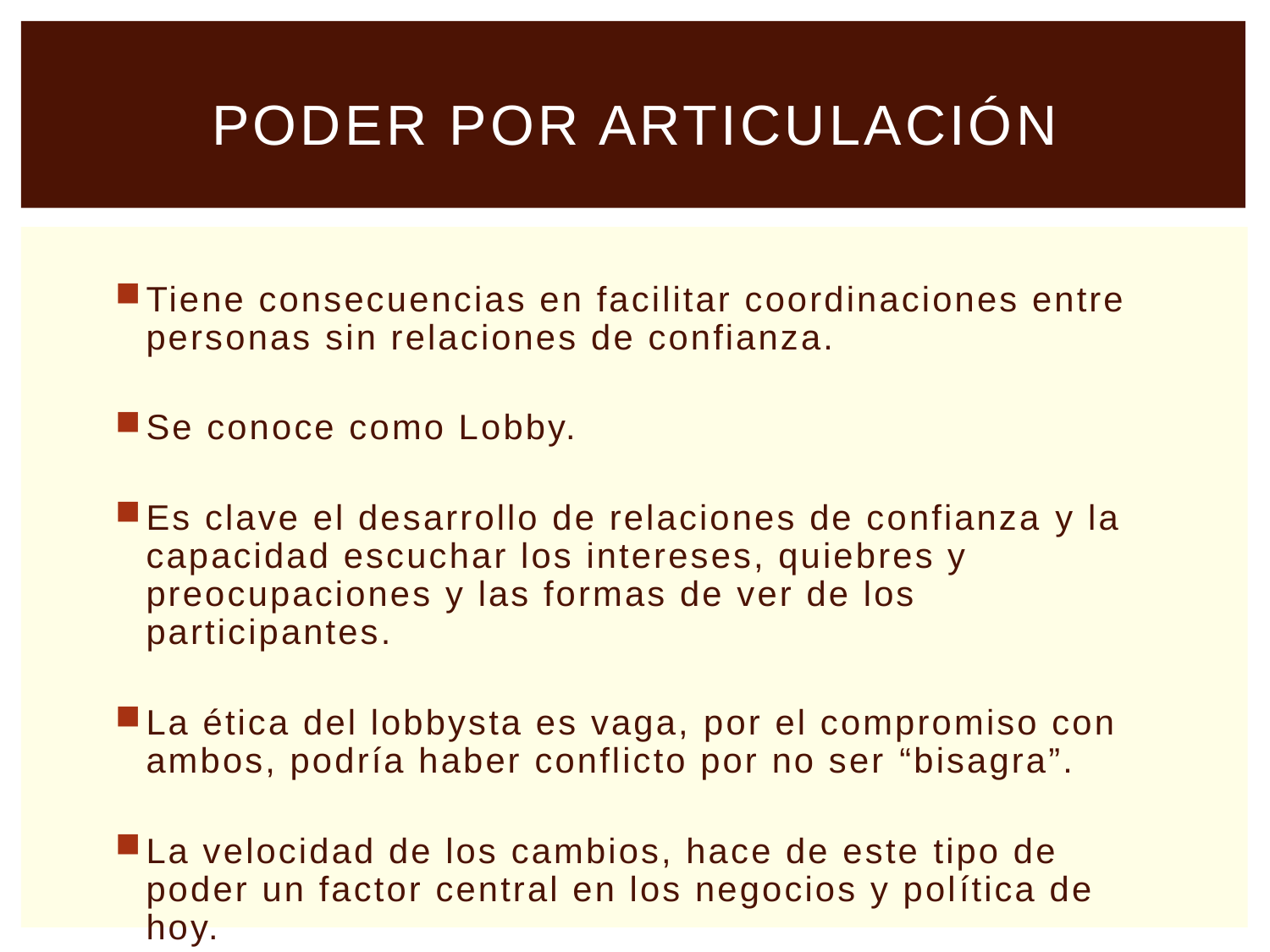

# Poder por Articulación
Tiene consecuencias en facilitar coordinaciones entre personas sin relaciones de confianza.

Se conoce como Lobby.

Es clave el desarrollo de relaciones de confianza y la capacidad escuchar los intereses, quiebres y preocupaciones y las formas de ver de los participantes.

La ética del lobbysta es vaga, por el compromiso con ambos, podría haber conflicto por no ser “bisagra”.

La velocidad de los cambios, hace de este tipo de poder un factor central en los negocios y política de hoy.